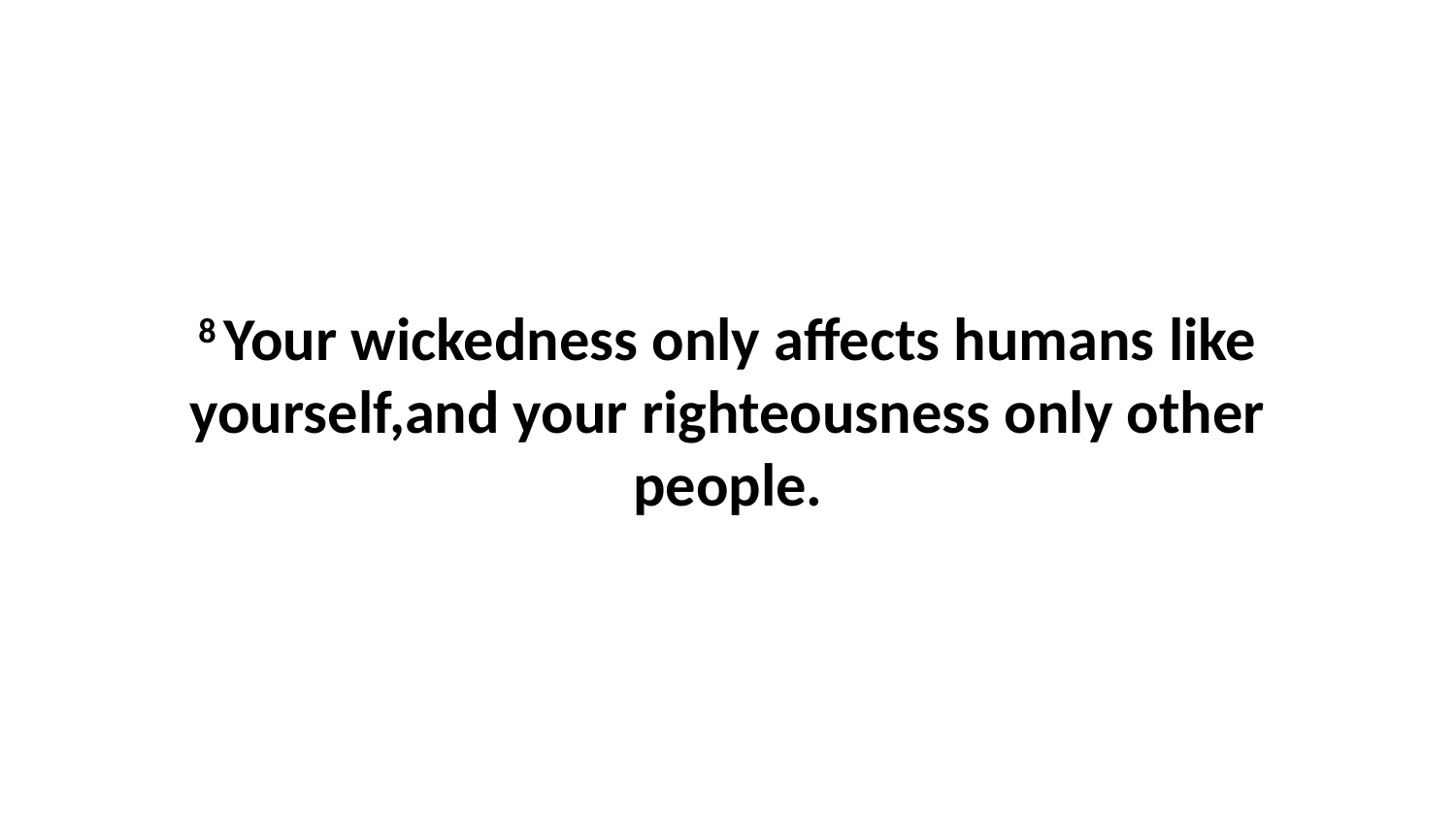

8 Your wickedness only affects humans like yourself,and your righteousness only other people.